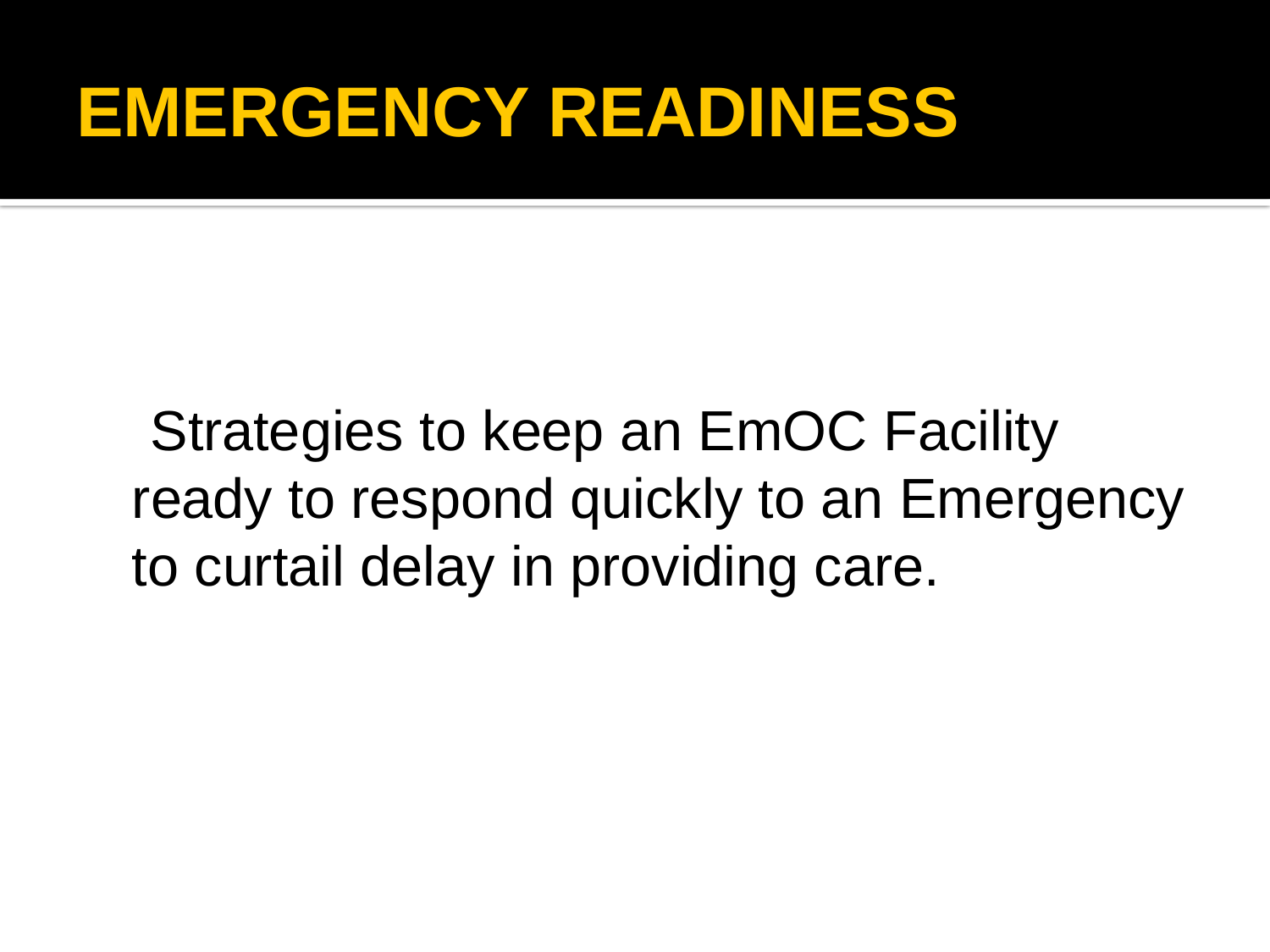

# EMERGENCY READINESS

    Strategies to keep an EmOC Facility ready to respond quickly to an Emergency to curtail delay in providing care.